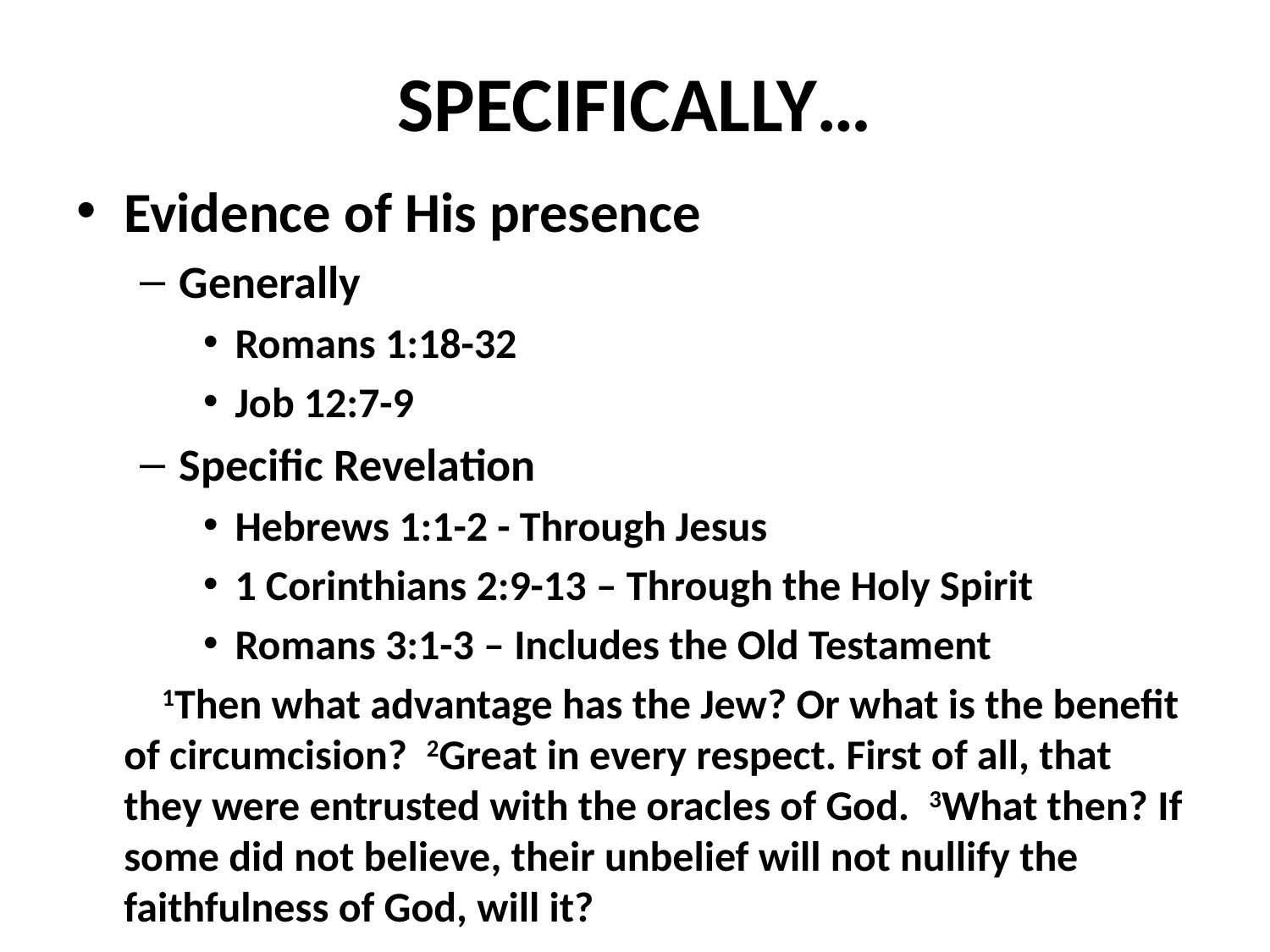

# SPECIFICALLY…
Evidence of His presence
Generally
Romans 1:18-32
Job 12:7-9
Specific Revelation
Hebrews 1:1-2 - Through Jesus
1 Corinthians 2:9-13 – Through the Holy Spirit
Romans 3:1-3 – Includes the Old Testament
	    1Then what advantage has the Jew? Or what is the benefit of circumcision?  2Great in every respect. First of all, that they were entrusted with the oracles of God.  3What then? If some did not believe, their unbelief will not nullify the faithfulness of God, will it?